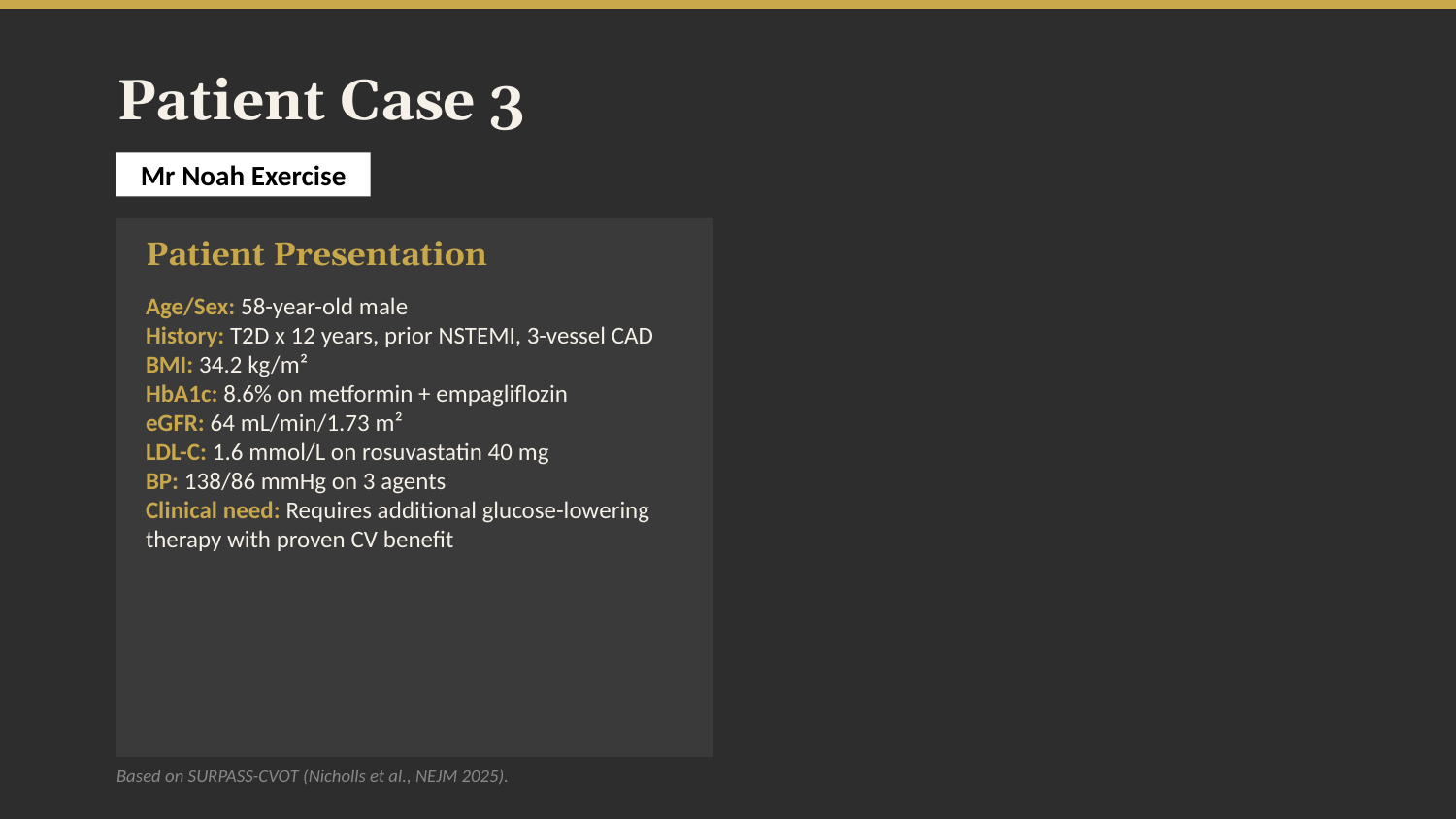

Patient Case 3
Mr Noah Exercise

Patient Presentation
Age/Sex: 58-year-old male
History: T2D x 12 years, prior NSTEMI, 3-vessel CAD
BMI: 34.2 kg/m²
HbA1c: 8.6% on metformin + empagliflozin
eGFR: 64 mL/min/1.73 m²
LDL-C: 1.6 mmol/L on rosuvastatin 40 mg
BP: 138/86 mmHg on 3 agents
Clinical need: Requires additional glucose-lowering therapy with proven CV benefit

Based on SURPASS-CVOT (Nicholls et al., NEJM 2025).